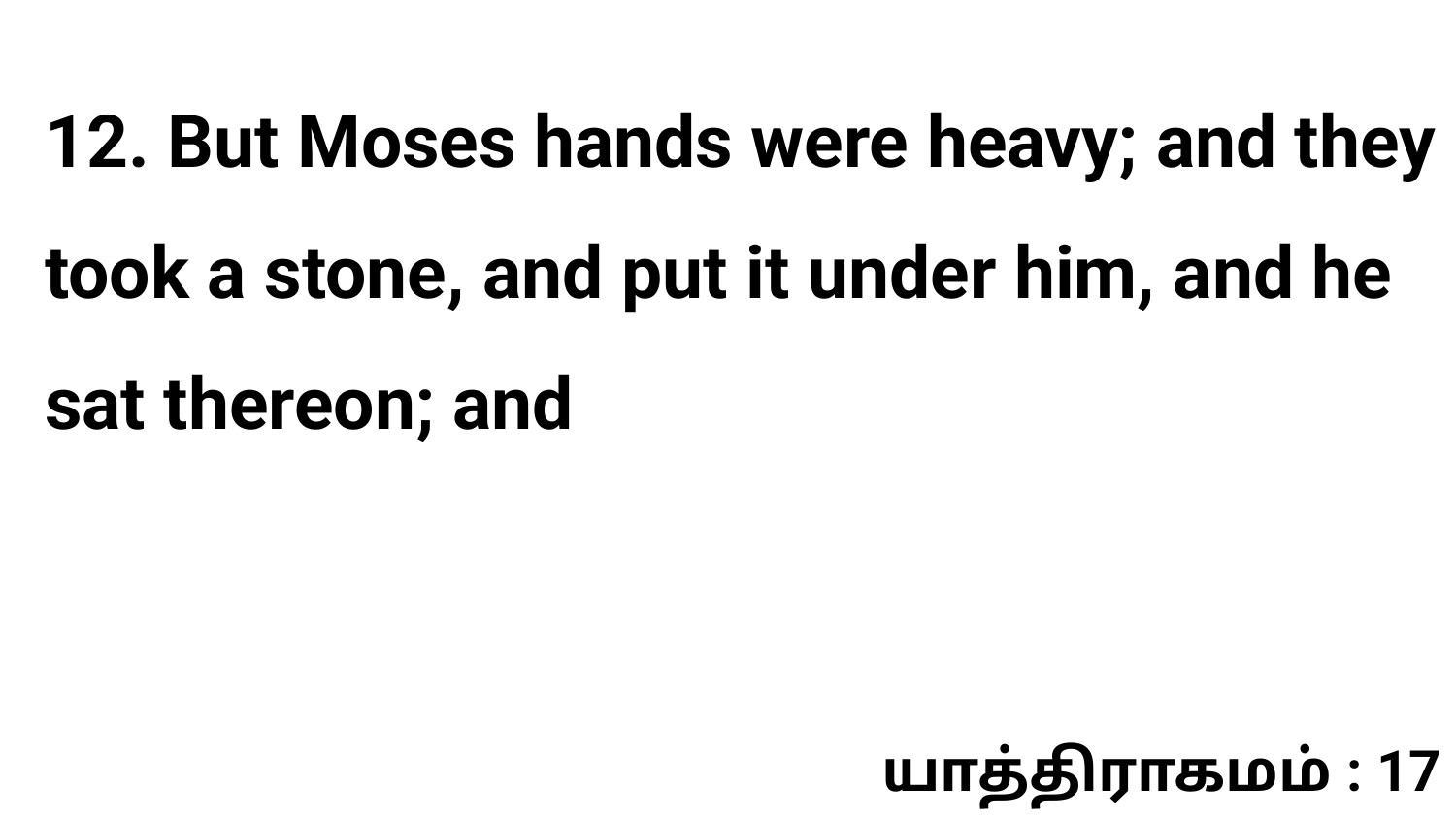

12. But Moses hands were heavy; and they took a stone, and put it under him, and he sat thereon; and
யாத்திராகமம் : 17